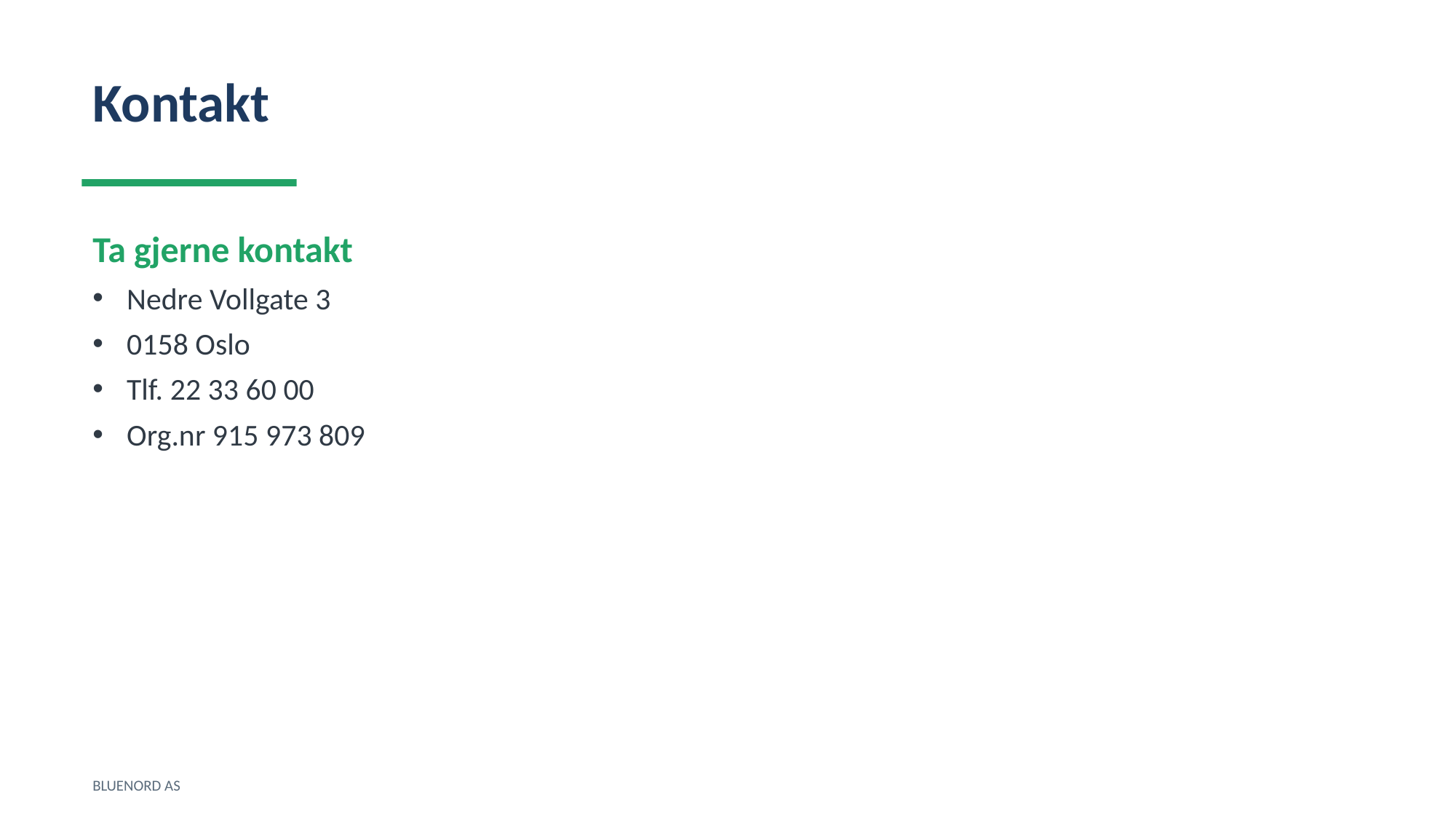

Kontakt

Ta gjerne kontakt
Nedre Vollgate 3
0158 Oslo
Tlf. 22 33 60 00
Org.nr 915 973 809
BLUENORD AS